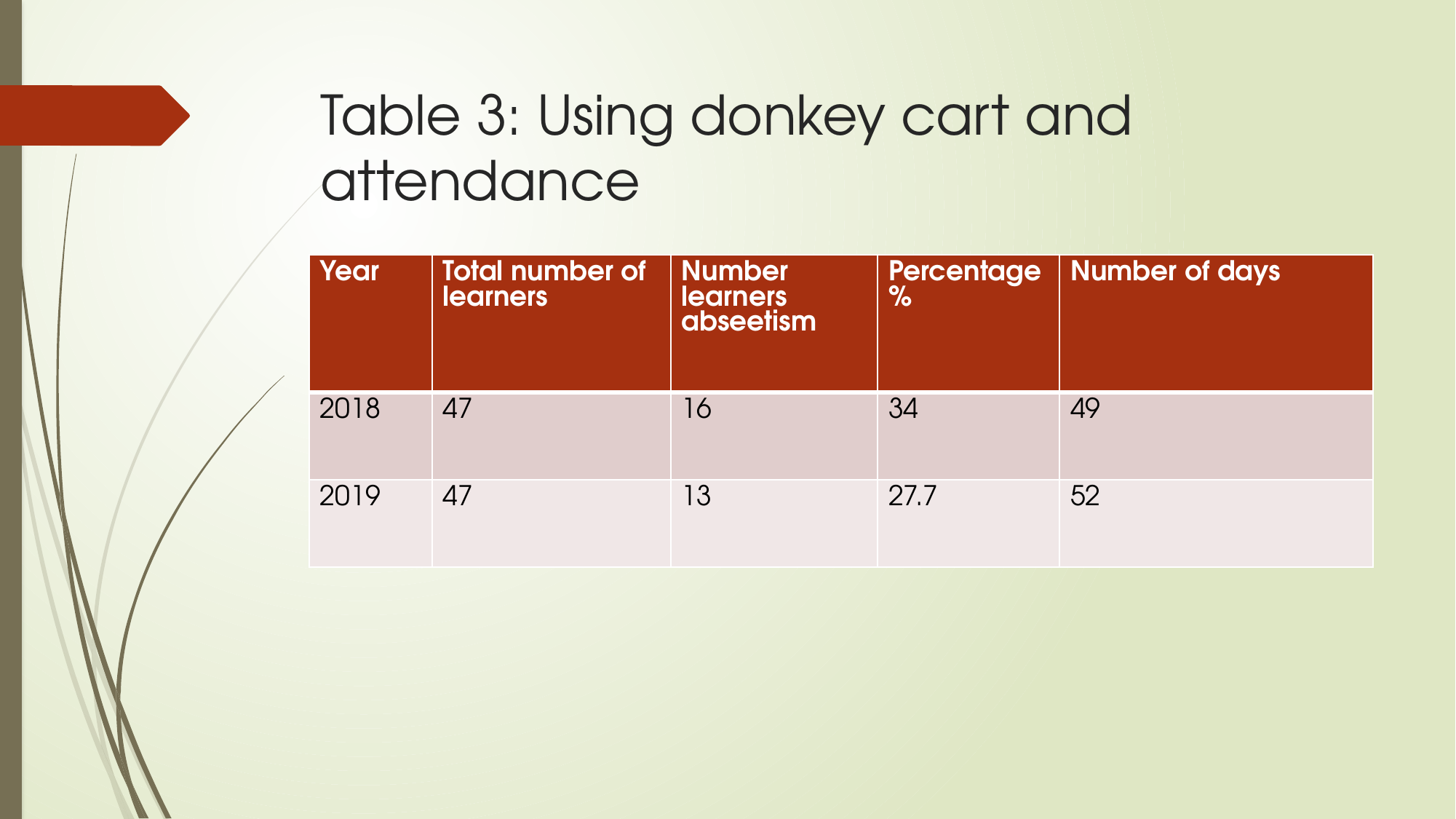

# Table 3: Using donkey cart and attendance
| Year | Total number of learners | Number learners abseetism | Percentage % | Number of days |
| --- | --- | --- | --- | --- |
| 2018 | 47 | 16 | 34 | 49 |
| 2019 | 47 | 13 | 27.7 | 52 |